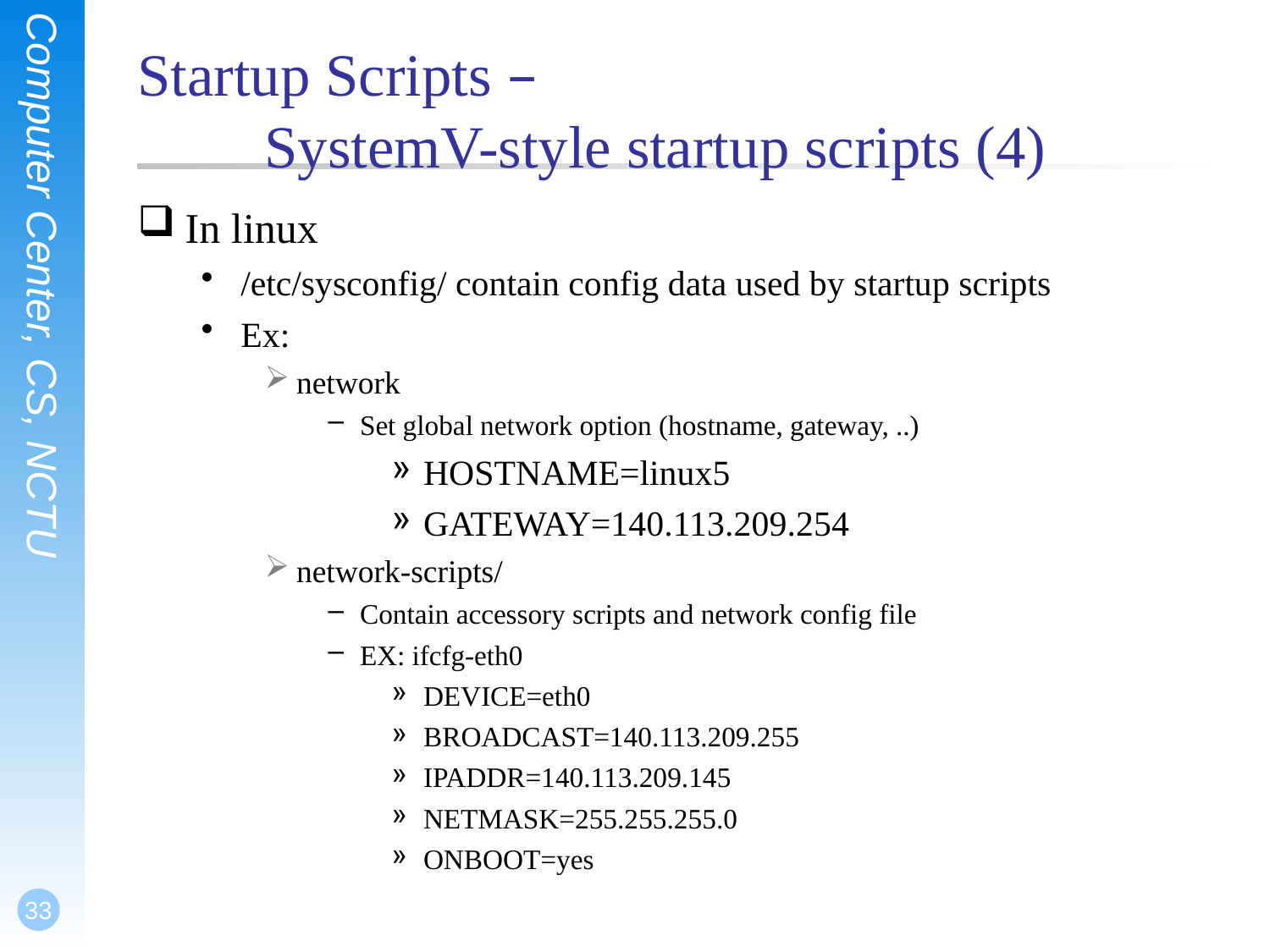

# Startup Scripts – SystemV-style startup scripts (4)
In linux
/etc/sysconfig/ contain config data used by startup scripts
Ex:
network
Set global network option (hostname, gateway, ..)
HOSTNAME=linux5
GATEWAY=140.113.209.254
network-scripts/
Contain accessory scripts and network config file
EX: ifcfg-eth0
DEVICE=eth0
BROADCAST=140.113.209.255
IPADDR=140.113.209.145
NETMASK=255.255.255.0
ONBOOT=yes